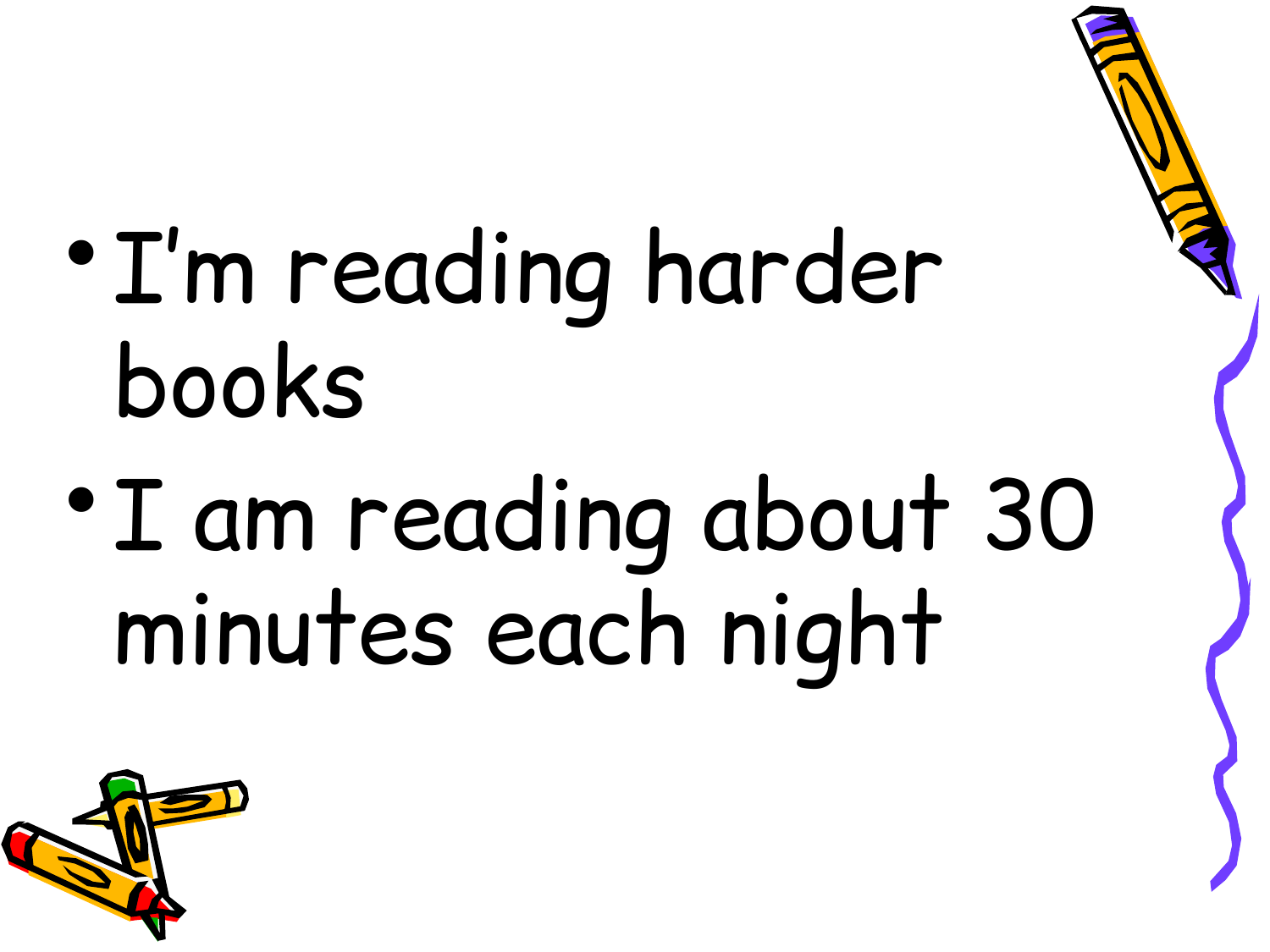

I’m reading harder books
I am reading about 30 minutes each night